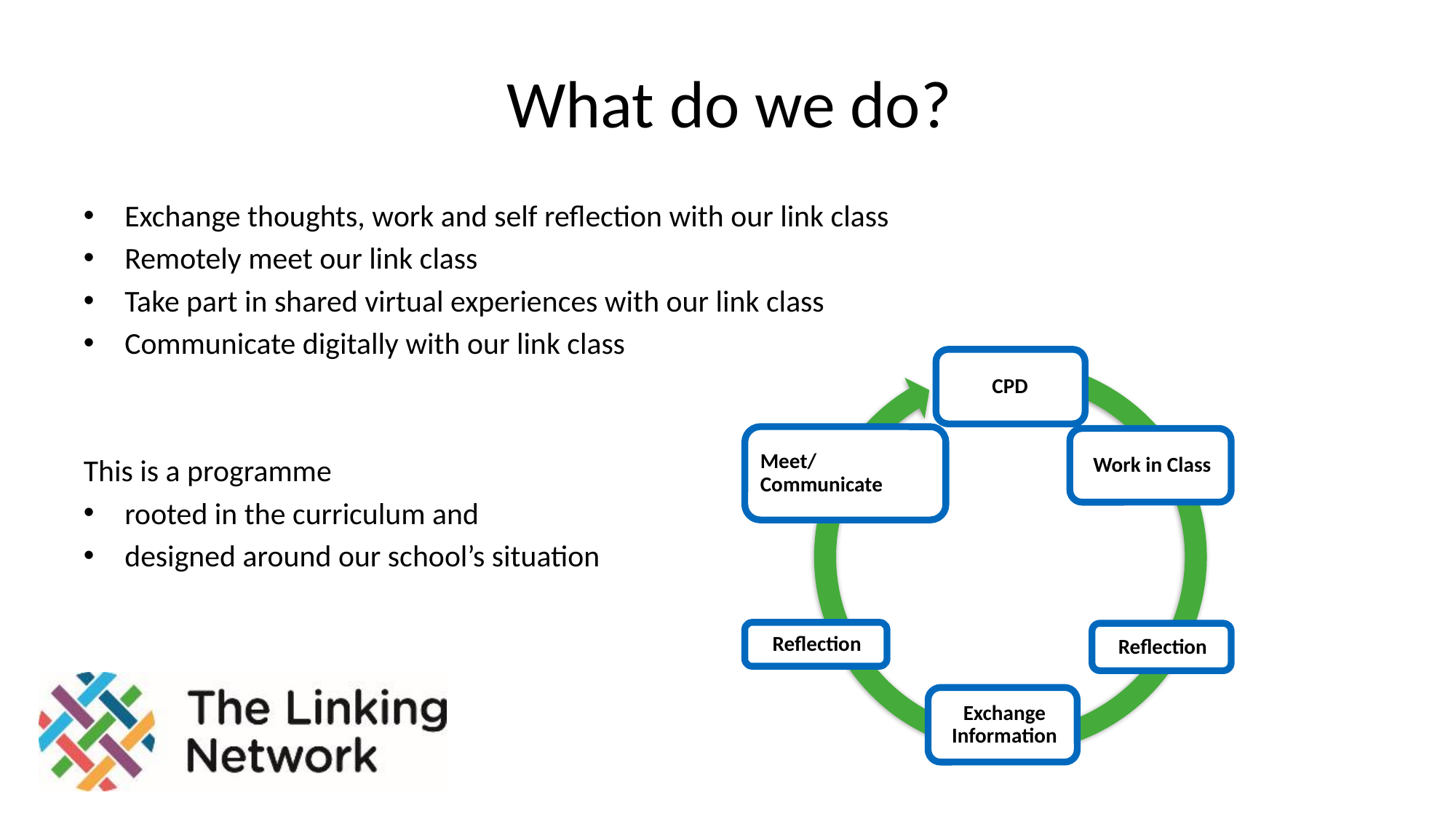

# What do we do?
Exchange thoughts, work and self reflection with our link class
Remotely meet our link class
Take part in shared virtual experiences with our link class
Communicate digitally with our link class

This is a programme
rooted in the curriculum and
designed around our school’s situation
CPD
Work in Class
Reflection
Exchange Information
Reflection
Meet/Communicate